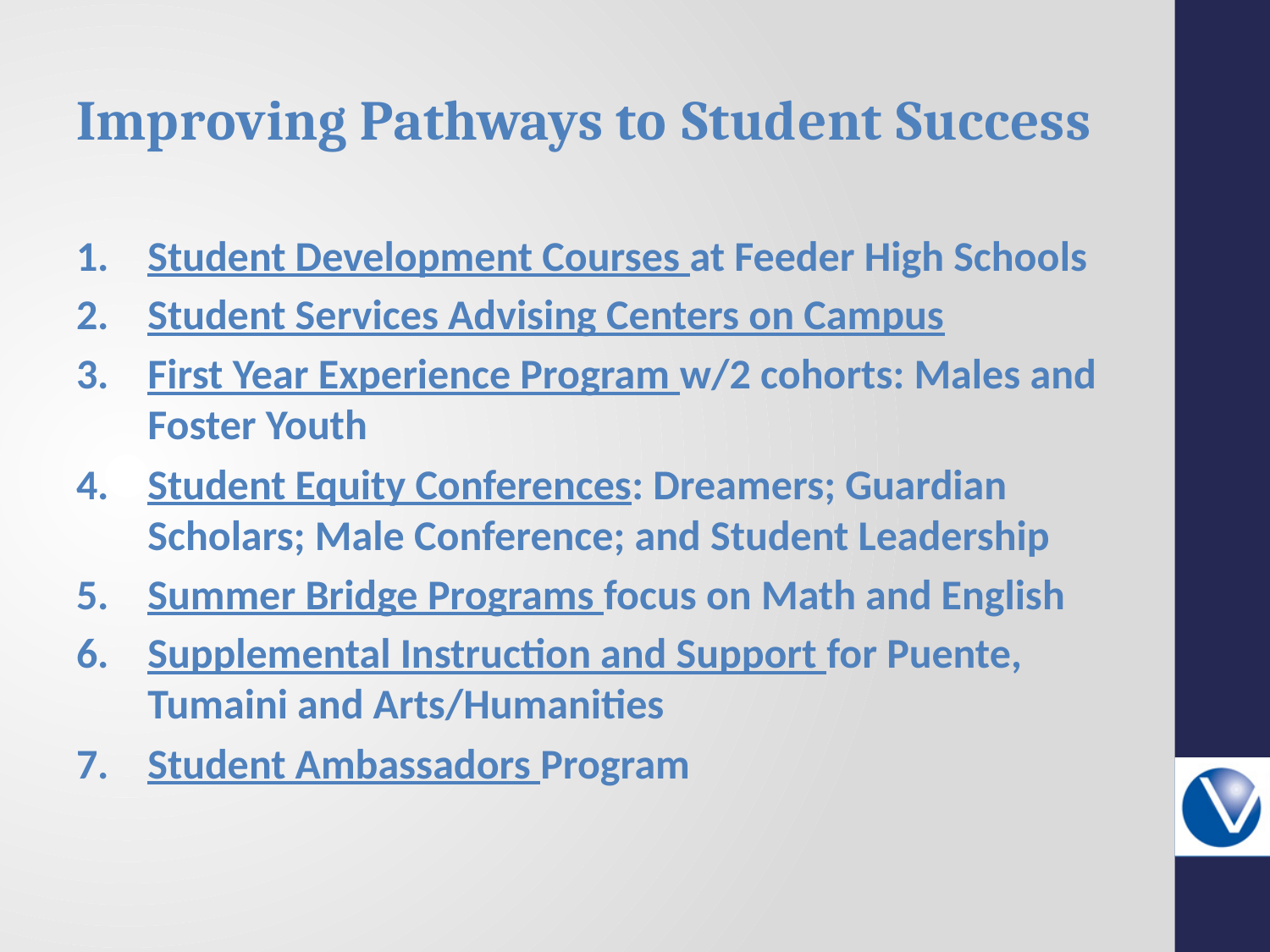

# Improving Pathways to Student Success
Student Development Courses at Feeder High Schools
Student Services Advising Centers on Campus
First Year Experience Program w/2 cohorts: Males and Foster Youth
Student Equity Conferences: Dreamers; Guardian Scholars; Male Conference; and Student Leadership
Summer Bridge Programs focus on Math and English
Supplemental Instruction and Support for Puente, Tumaini and Arts/Humanities
Student Ambassadors Program